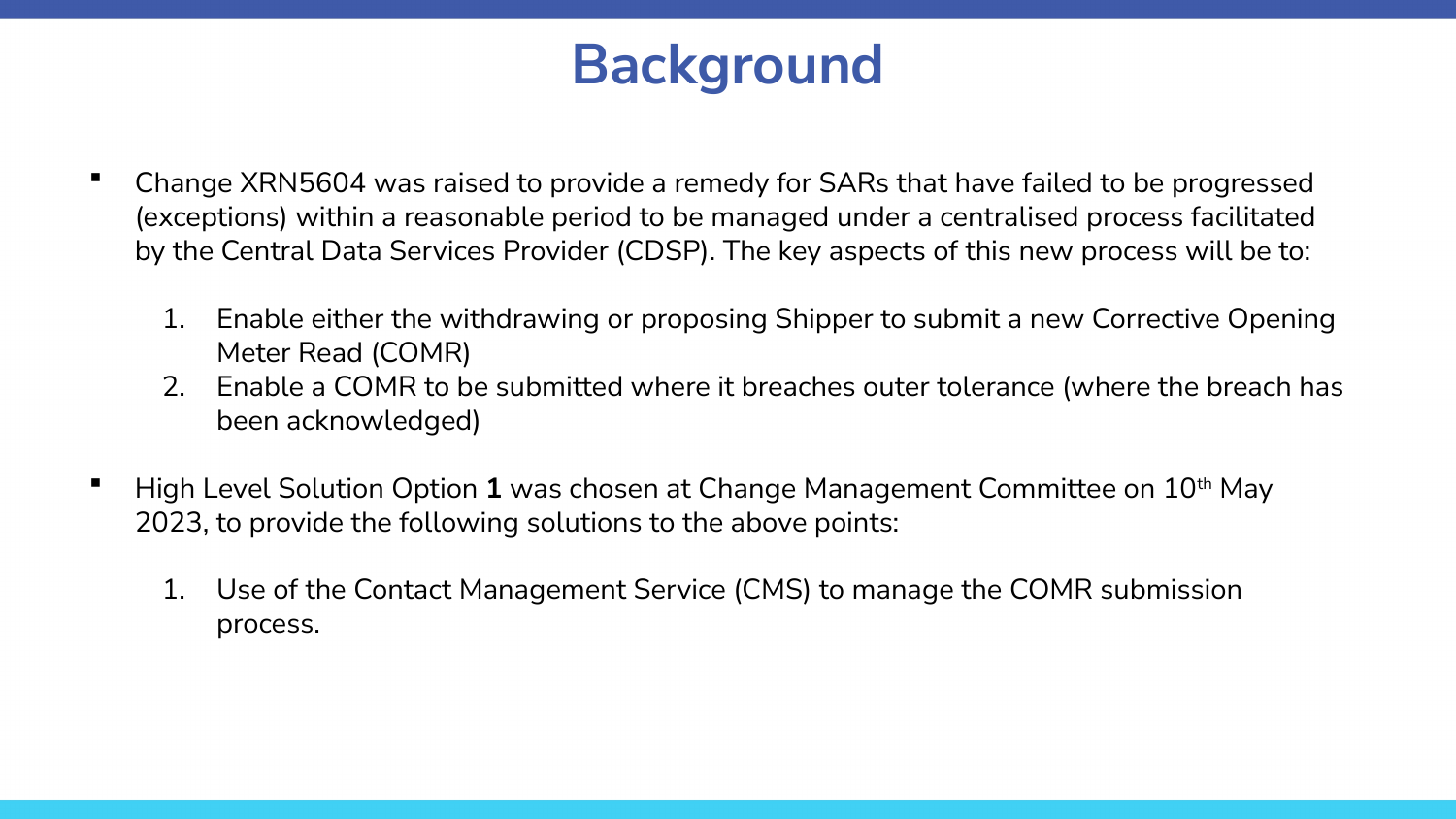

Background
Change XRN5604 was raised to provide a remedy for SARs that have failed to be progressed (exceptions) within a reasonable period to be managed under a centralised process facilitated by the Central Data Services Provider (CDSP). The key aspects of this new process will be to:

Enable either the withdrawing or proposing Shipper to submit a new Corrective Opening Meter Read (COMR)
Enable a COMR to be submitted where it breaches outer tolerance (where the breach has been acknowledged)

High Level Solution Option 1 was chosen at Change Management Committee on 10th May 2023, to provide the following solutions to the above points:

Use of the Contact Management Service (CMS) to manage the COMR submission process.